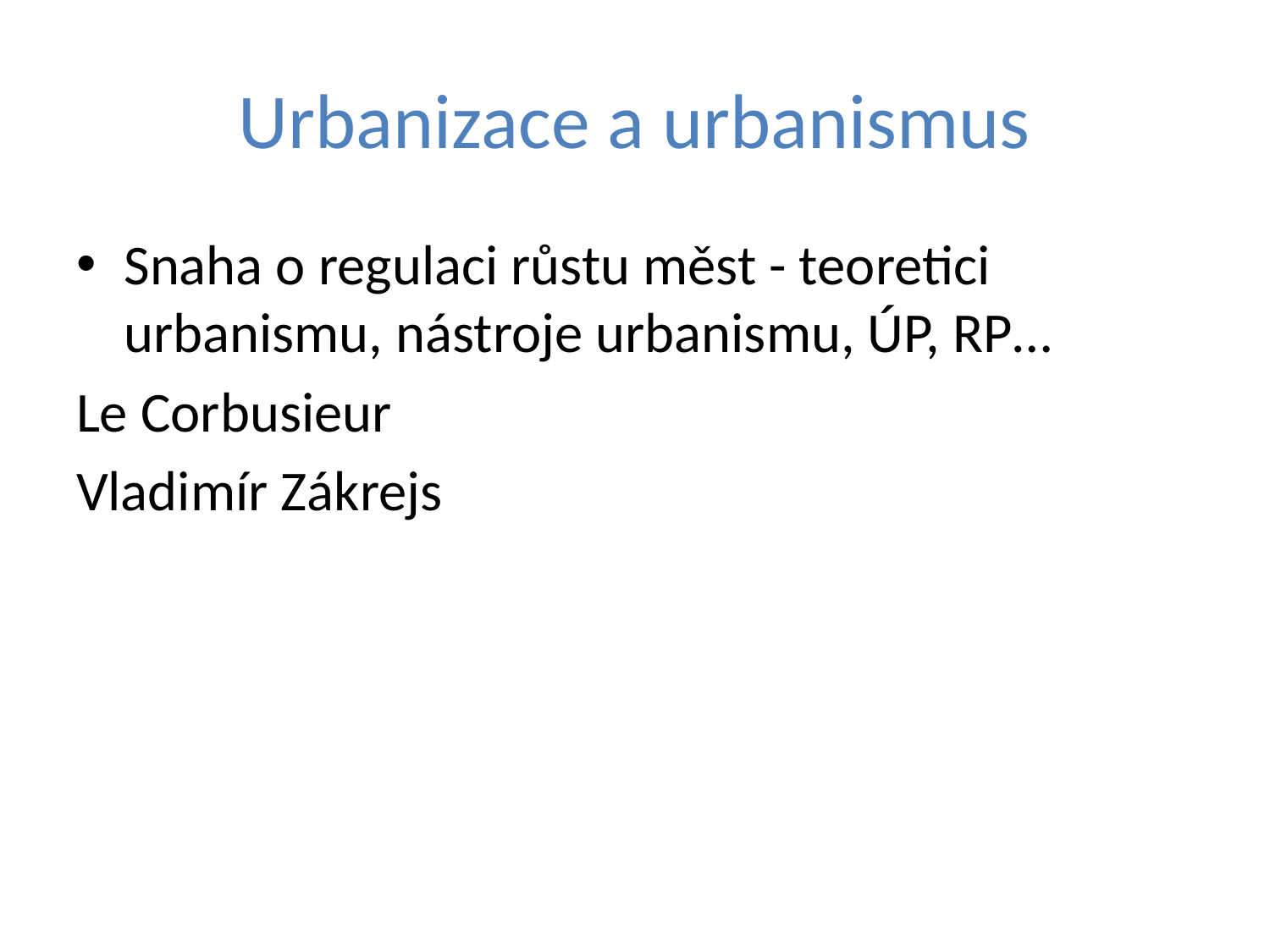

# Urbanizace a urbanismus
Snaha o regulaci růstu měst - teoretici urbanismu, nástroje urbanismu, ÚP, RP…
Le Corbusieur
Vladimír Zákrejs